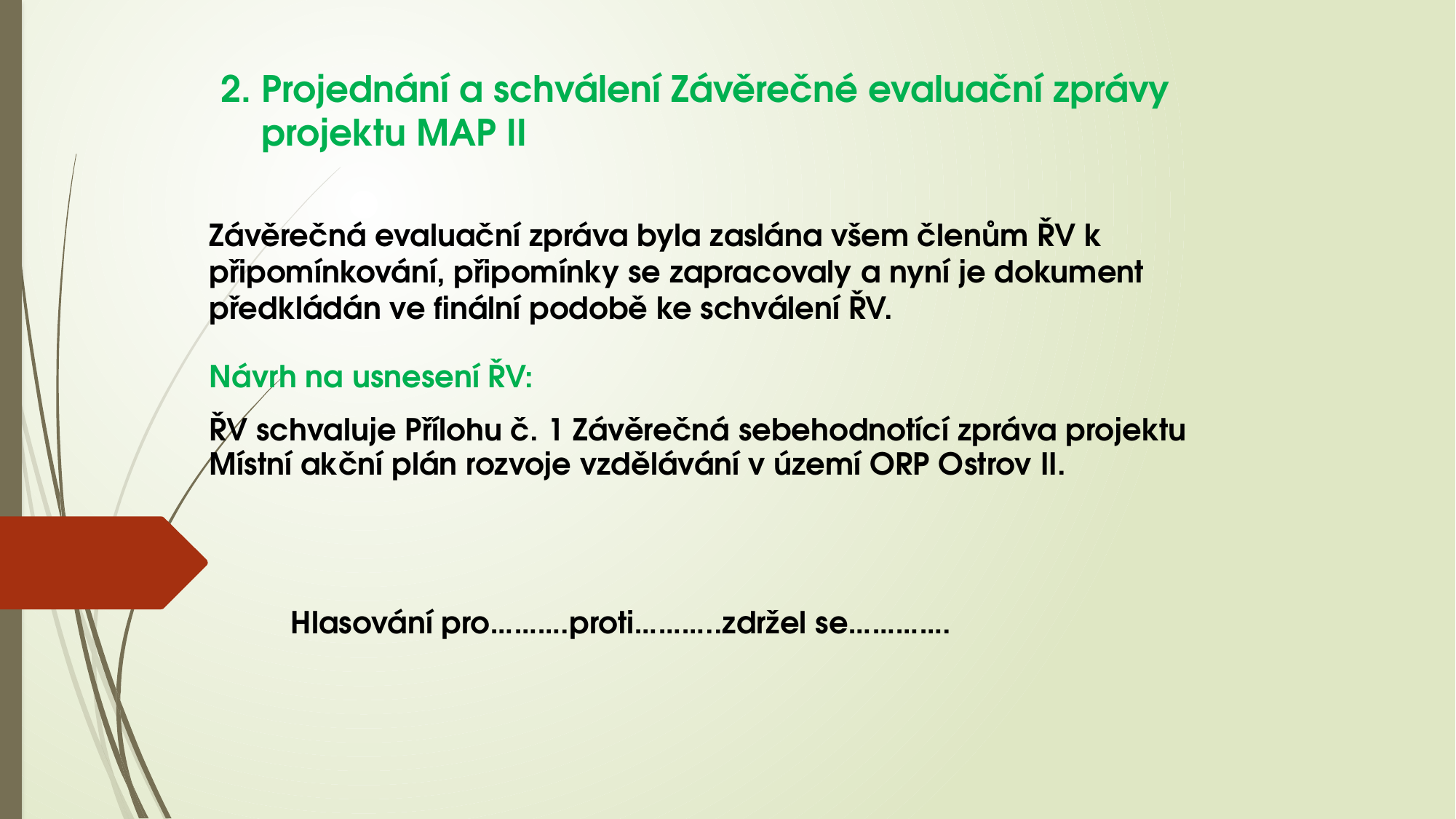

# 2. Projednání a schválení Závěrečné evaluační zprávy projektu MAP II
Závěrečná evaluační zpráva byla zaslána všem členům ŘV k připomínkování, připomínky se zapracovaly a nyní je dokument předkládán ve finální podobě ke schválení ŘV.

Návrh na usnesení ŘV:
ŘV schvaluje Přílohu č. 1 Závěrečná sebehodnotící zpráva projektu Místní akční plán rozvoje vzdělávání v území ORP Ostrov II.

Hlasování pro……….proti………..zdržel se………….